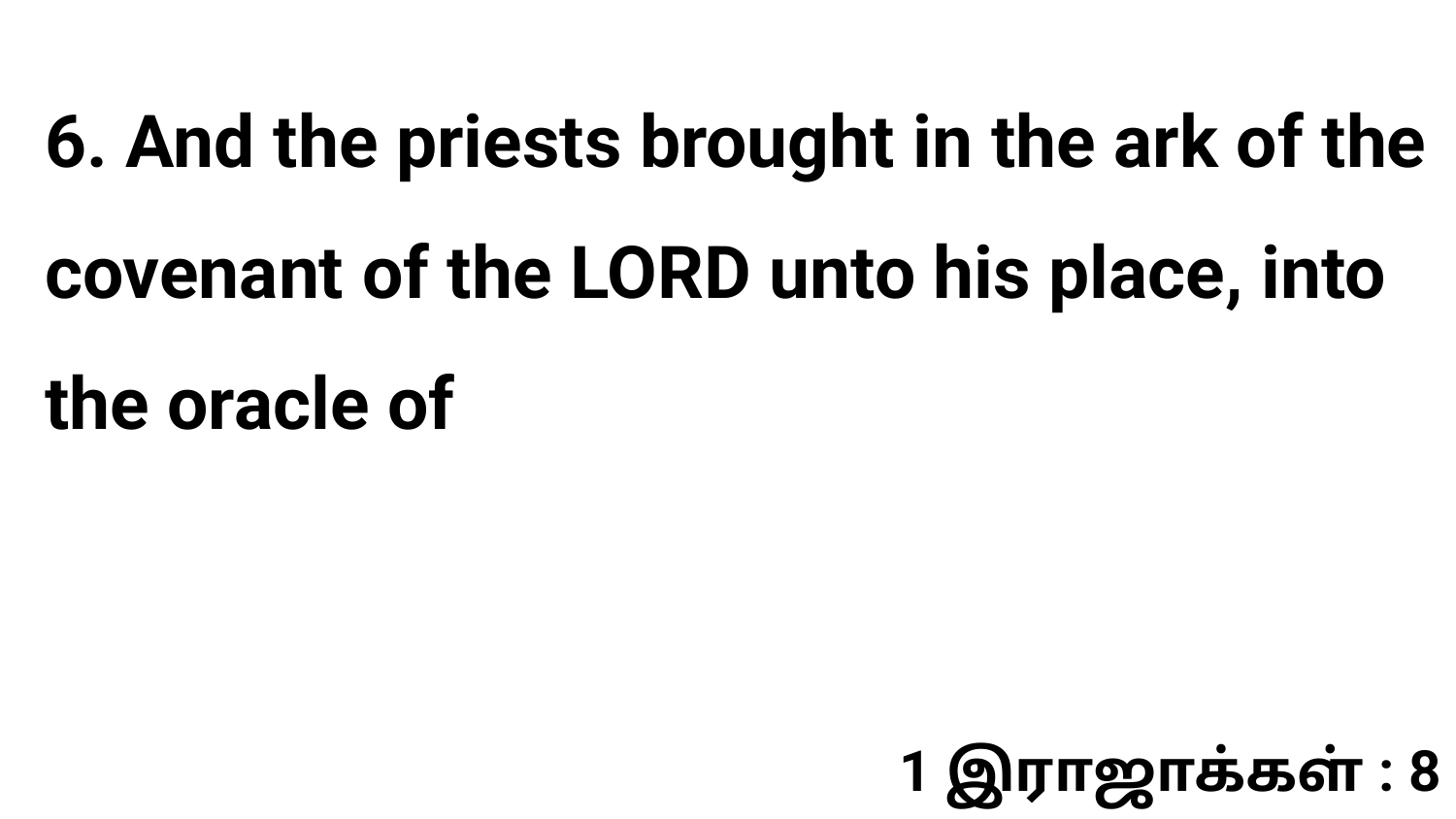

6. And the priests brought in the ark of the covenant of the LORD unto his place, into the oracle of
1 இராஜாக்கள் : 8